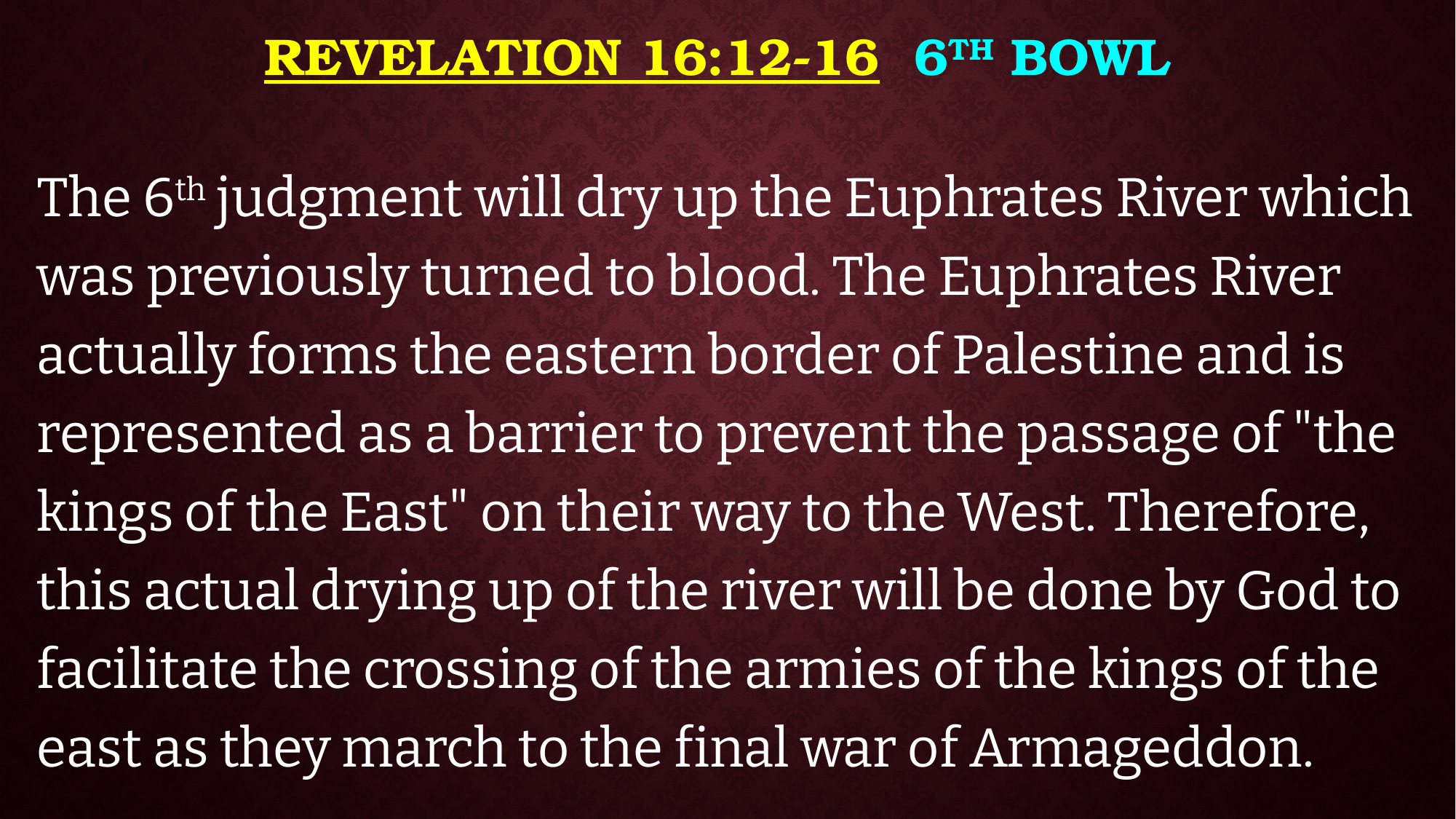

# Revelation 16:12-16  6TH BOWL
The 6th judgment will dry up the Euphrates River which was previously turned to blood. The Euphrates River actually forms the eastern border of Palestine and is represented as a barrier to prevent the passage of "the kings of the East" on their way to the West. Therefore, this actual drying up of the river will be done by God to facilitate the crossing of the armies of the kings of the east as they march to the final war of Armageddon.